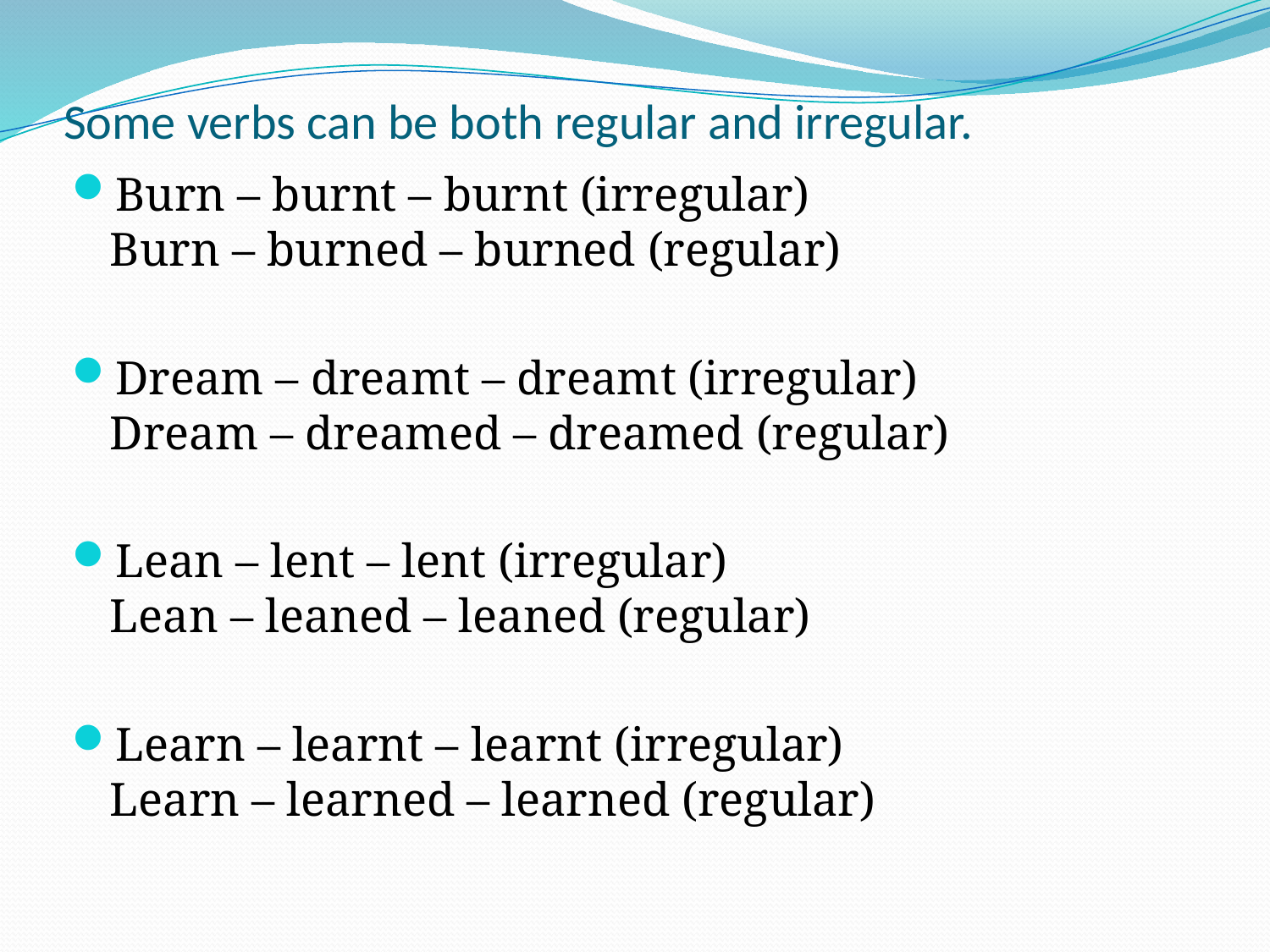

# Some verbs can be both regular and irregular.
Burn – burnt – burnt (irregular)
Burn – burned – burned (regular)

Dream – dreamt – dreamt (irregular)
Dream – dreamed – dreamed (regular)

Lean – lent – lent (irregular)
Lean – leaned – leaned (regular)

Learn – learnt – learnt (irregular)
Learn – learned – learned (regular)